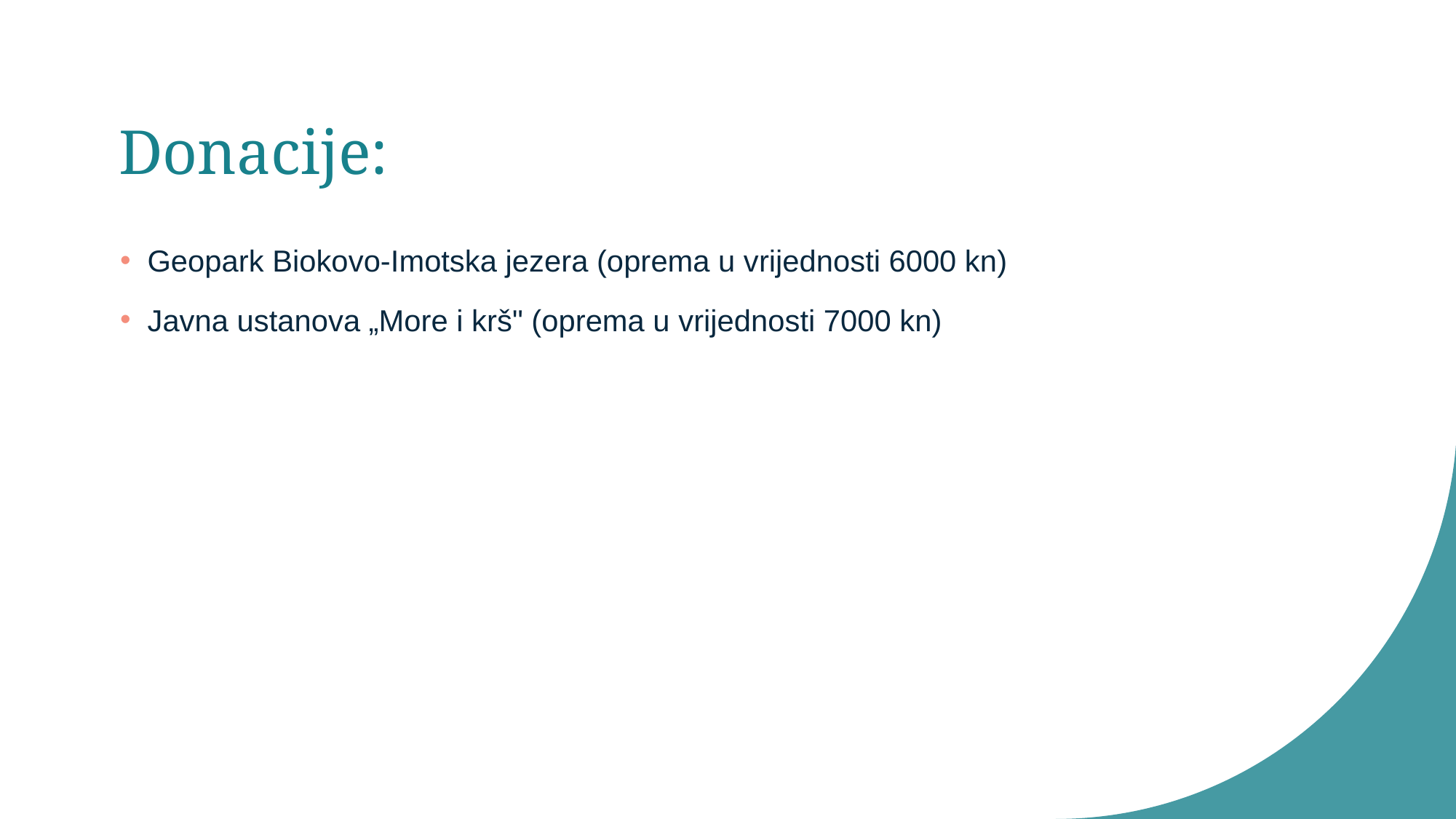

# Donacije:
Geopark Biokovo-Imotska jezera (oprema u vrijednosti 6000 kn)
Javna ustanova „More i krš" (oprema u vrijednosti 7000 kn)